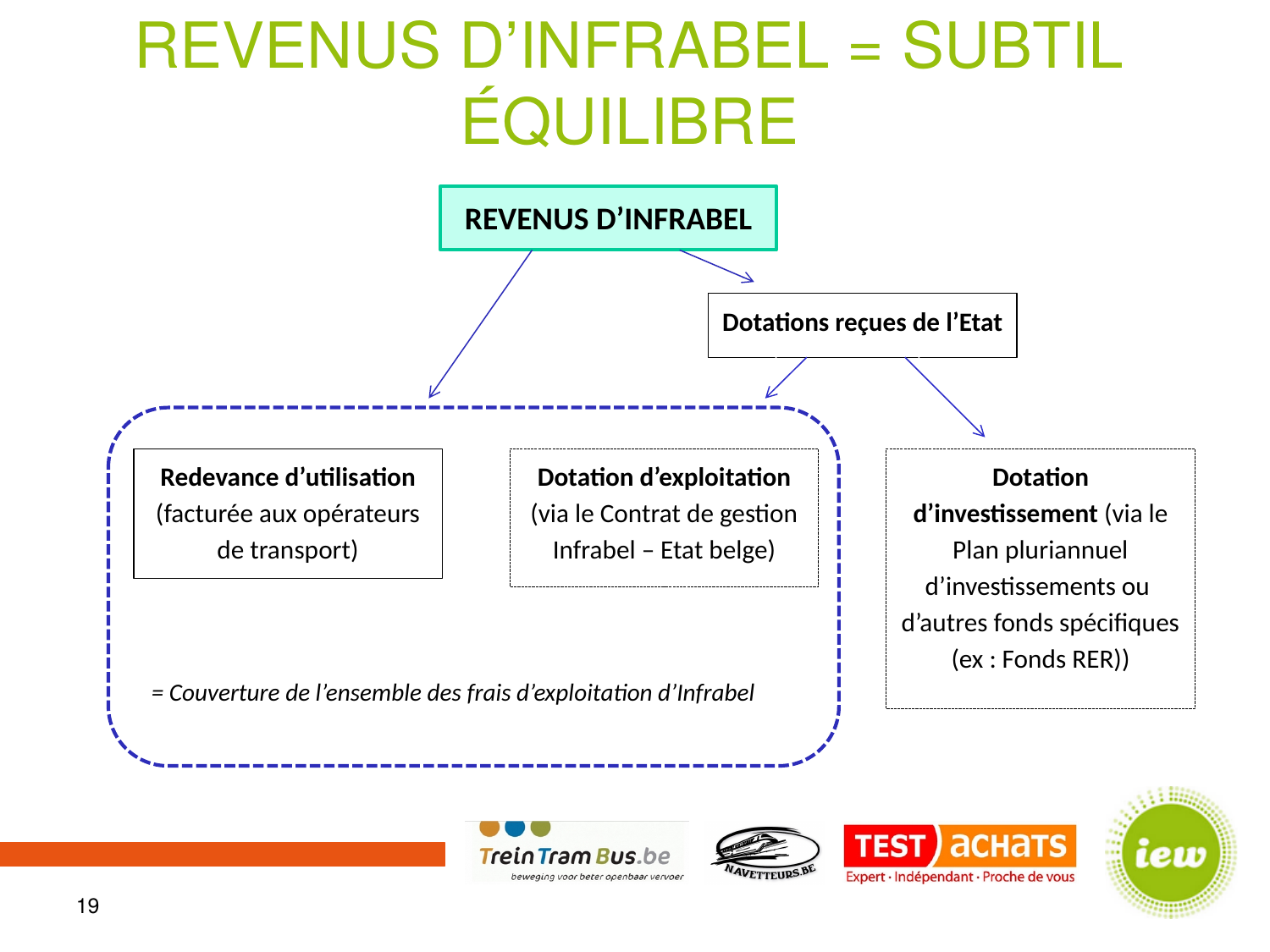

# revenus d’Infrabel = subtil équilibre
REVENUS D’INFRABEL
Dotations reçues de l’Etat

Redevance d’utilisation (facturée aux opérateurs de transport)
Dotation d’exploitation (via le Contrat de gestion Infrabel – Etat belge)
Dotation d’investissement (via le Plan pluriannuel d’investissements ou  d’autres fonds spécifiques (ex : Fonds RER))
= Couverture de l’ensemble des frais d’exploitation d’Infrabel
19